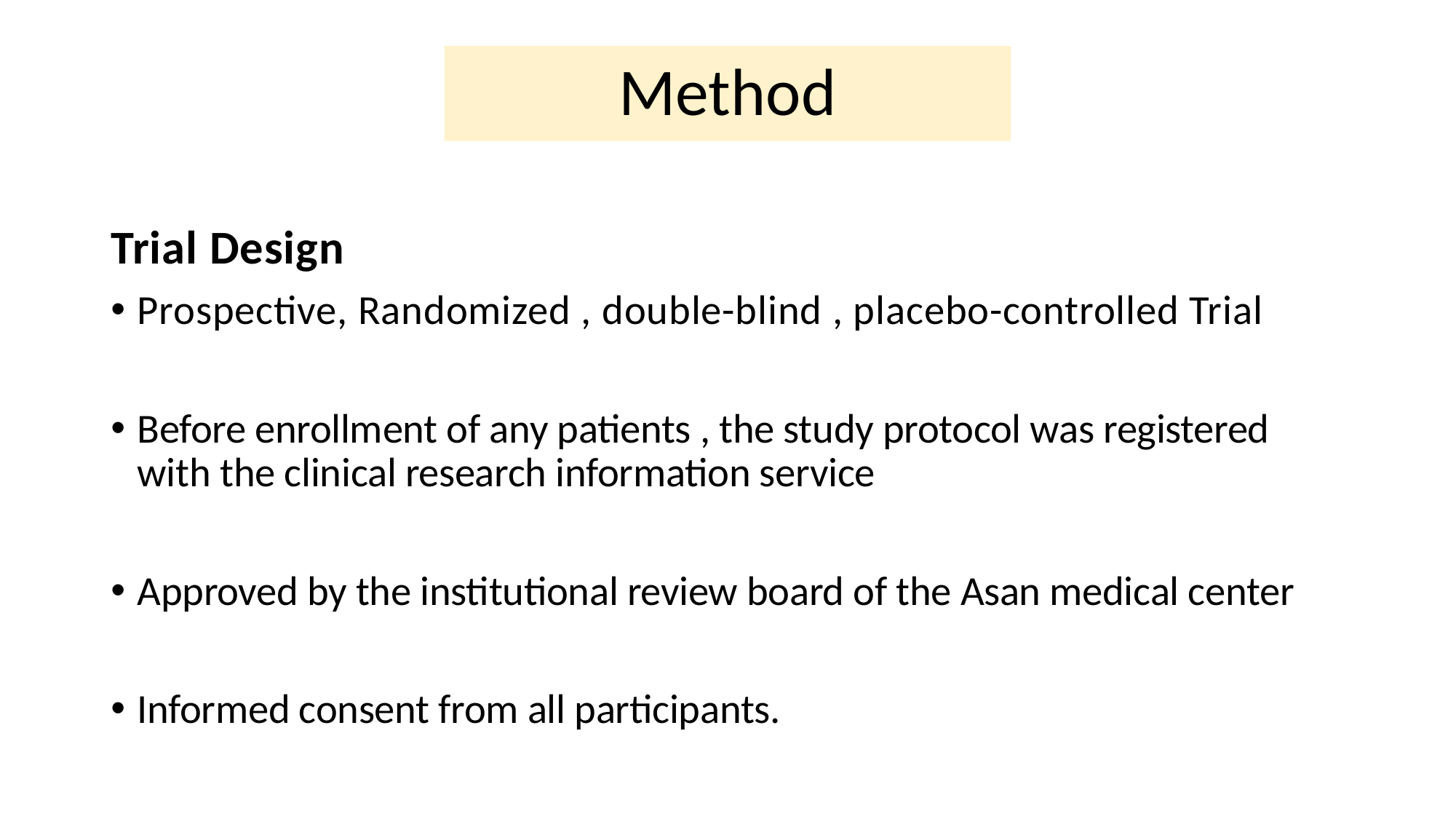

# Method
Trial Design
Prospective, Randomized , double-blind , placebo-controlled Trial

Before enrollment of any patients , the study protocol was registered with the clinical research information service

Approved by the institutional review board of the Asan medical center

Informed consent from all participants.